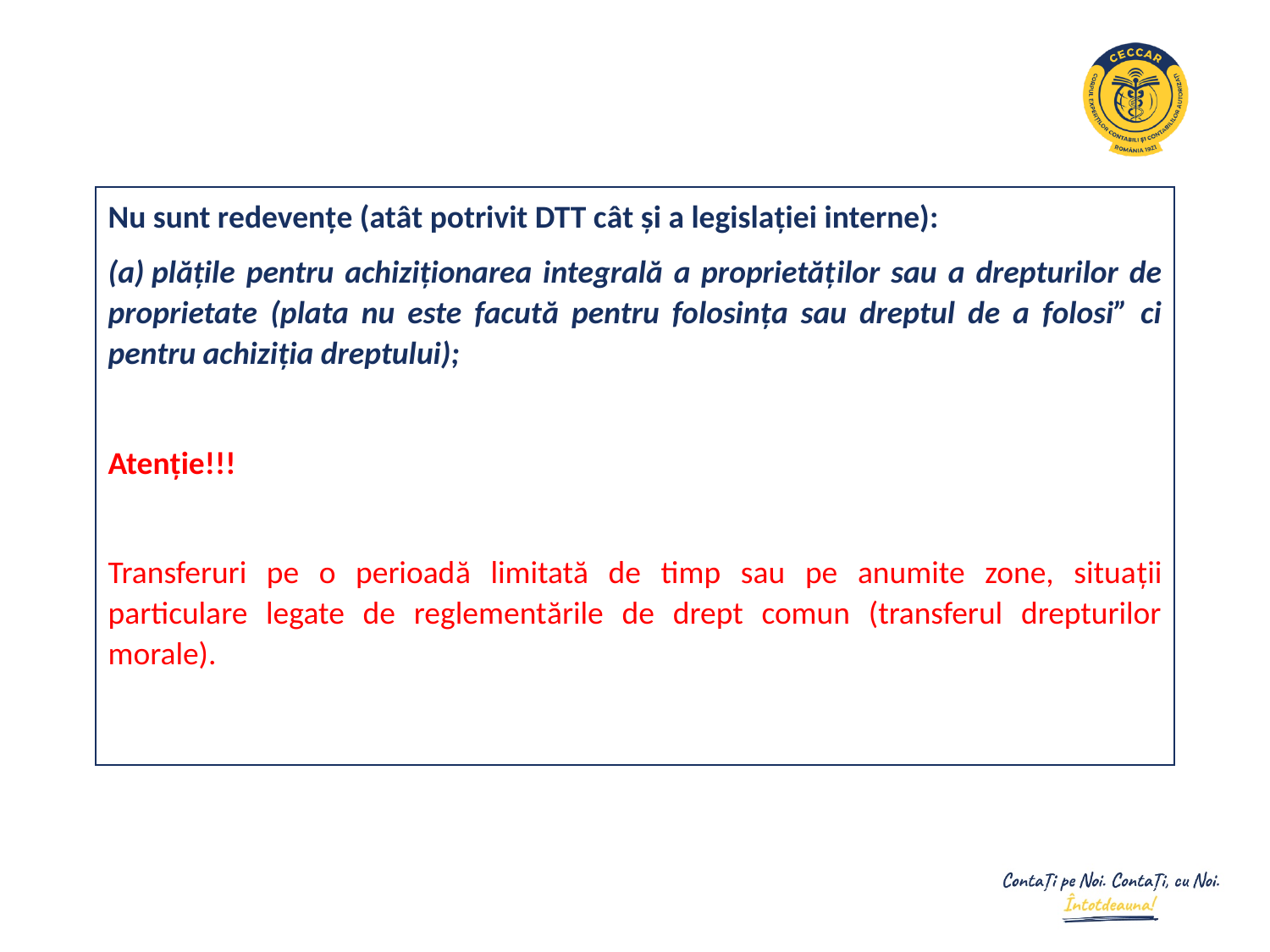

Nu sunt redevențe (atât potrivit DTT cât și a legislației interne):
(a) plățile pentru achiziționarea integrală a proprietăților sau a drepturilor de proprietate (plata nu este facută pentru folosința sau dreptul de a folosi” ci pentru achiziția dreptului);

Atenție!!!

Transferuri pe o perioadă limitată de timp sau pe anumite zone, situații particulare legate de reglementările de drept comun (transferul drepturilor morale).